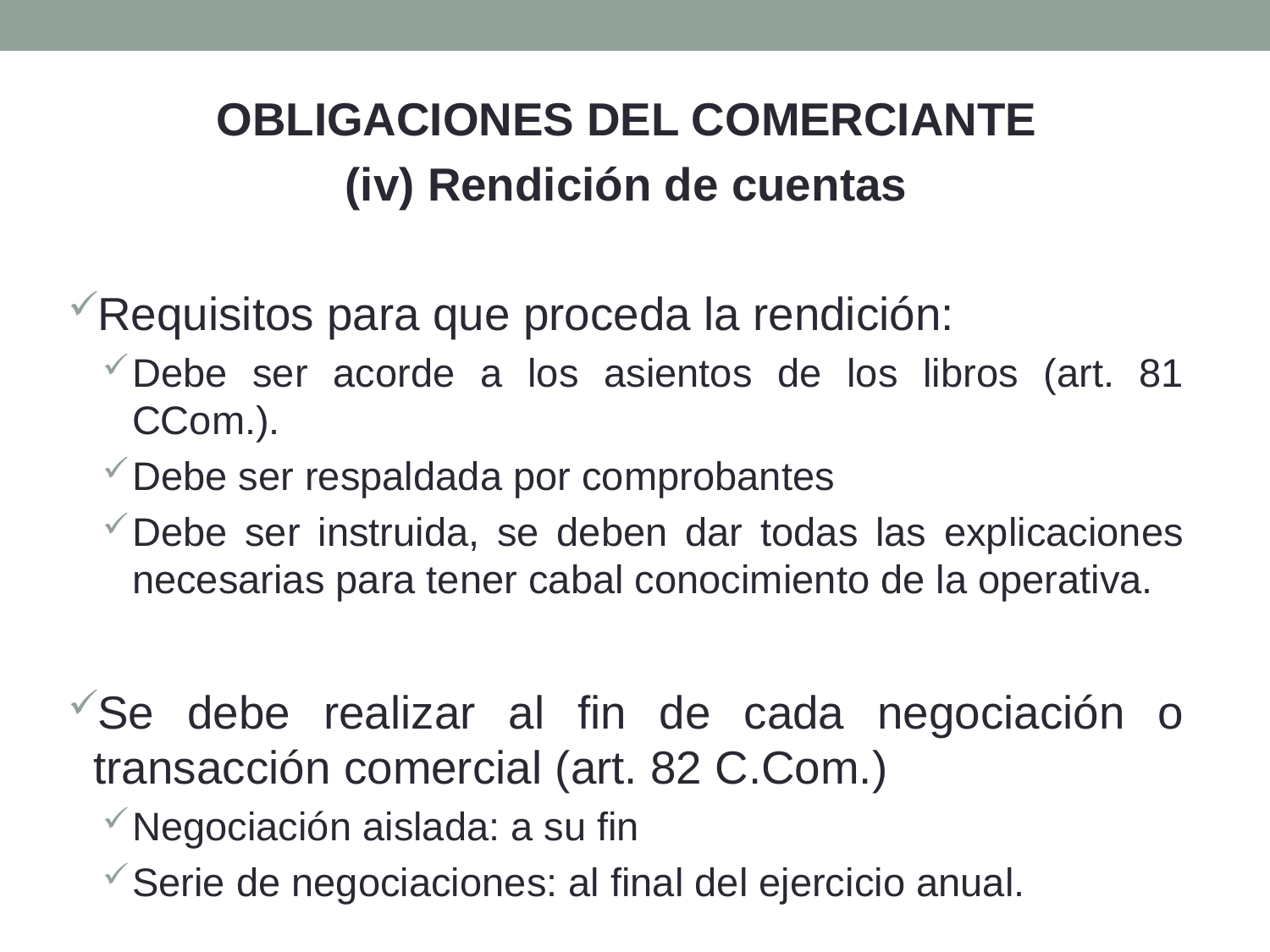

OBLIGACIONES DEL COMERCIANTE
(iv) Rendición de cuentas

Requisitos para que proceda la rendición:
Debe ser acorde a los asientos de los libros (art. 81 CCom.).
Debe ser respaldada por comprobantes
Debe ser instruida, se deben dar todas las explicaciones necesarias para tener cabal conocimiento de la operativa.

Se debe realizar al fin de cada negociación o transacción comercial (art. 82 C.Com.)
Negociación aislada: a su fin
Serie de negociaciones: al final del ejercicio anual.